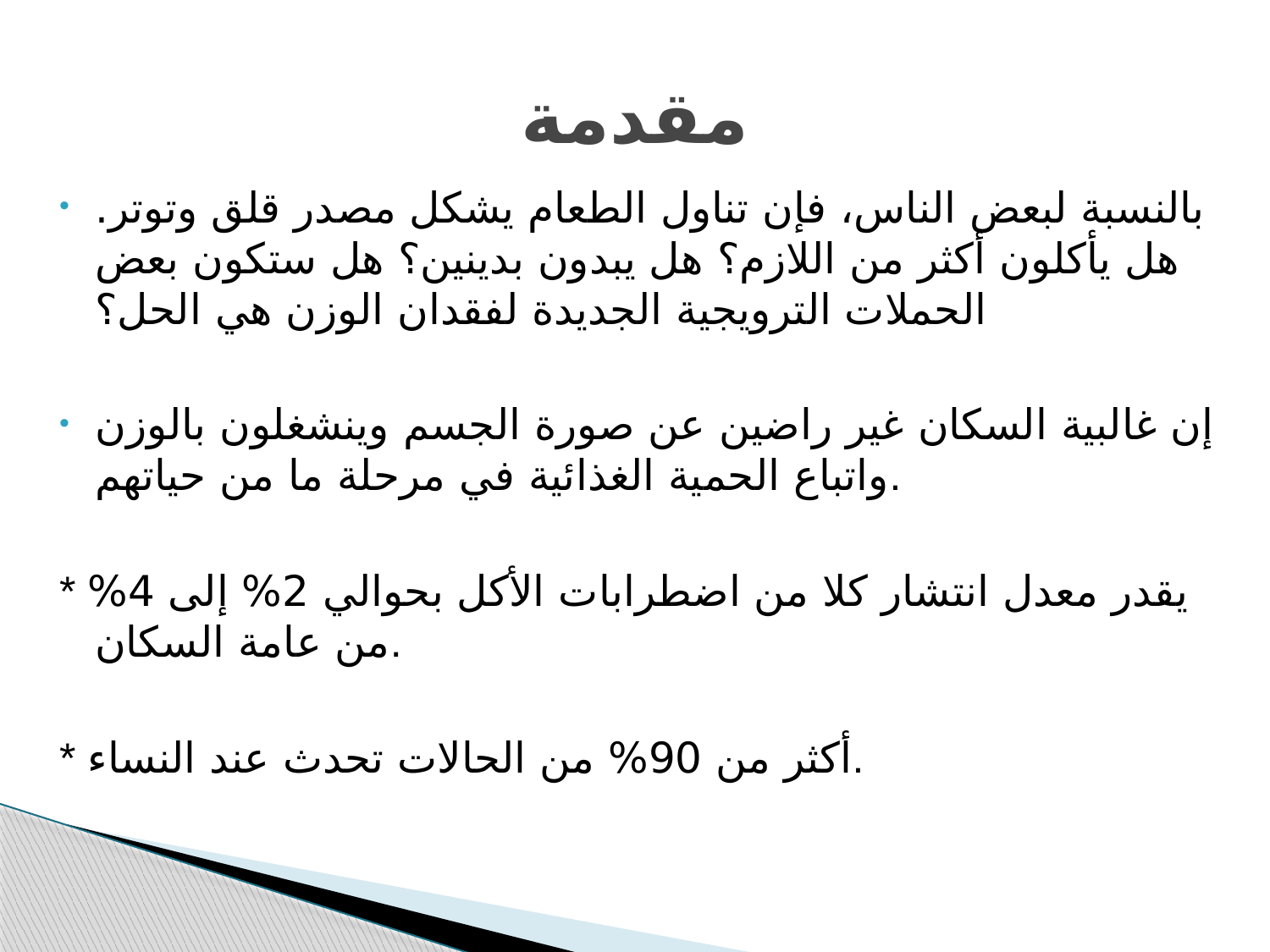

# مقدمة

بالنسبة لبعض الناس، فإن تناول الطعام يشكل مصدر قلق وتوتر. هل يأكلون أكثر من اللازم؟ هل يبدون بدينين؟ هل ستكون بعض الحملات الترويجية الجديدة لفقدان الوزن هي الحل؟

إن غالبية السكان غير راضين عن صورة الجسم وينشغلون بالوزن واتباع الحمية الغذائية في مرحلة ما من حياتهم.

* يقدر معدل انتشار كلا من اضطرابات الأكل بحوالي 2% إلى 4% من عامة السكان.

* أكثر من 90% من الحالات تحدث عند النساء.